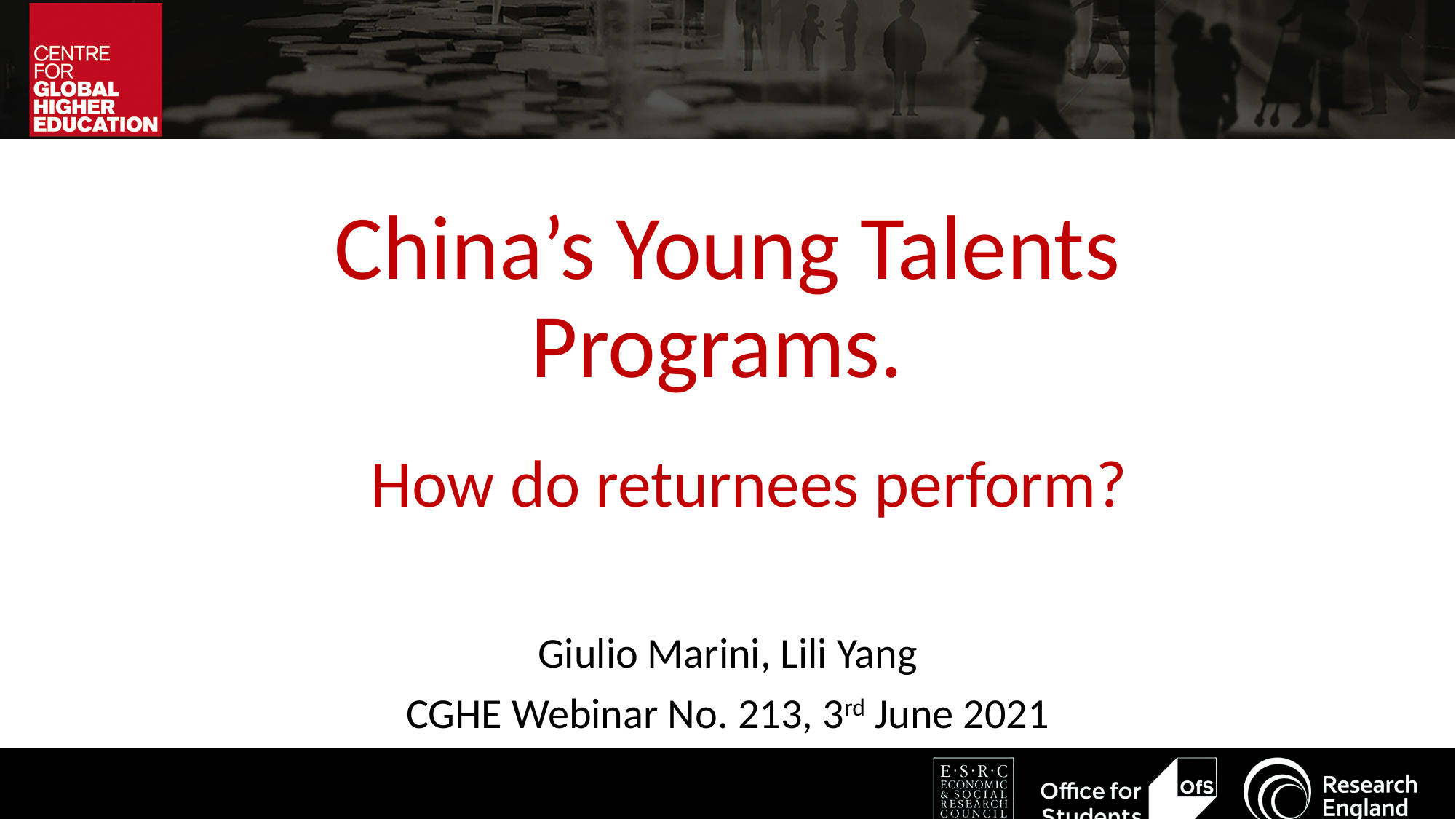

China’s Young Talents Programs.
How do returnees perform?

Giulio Marini, Lili Yang
CGHE Webinar No. 213, 3rd June 2021